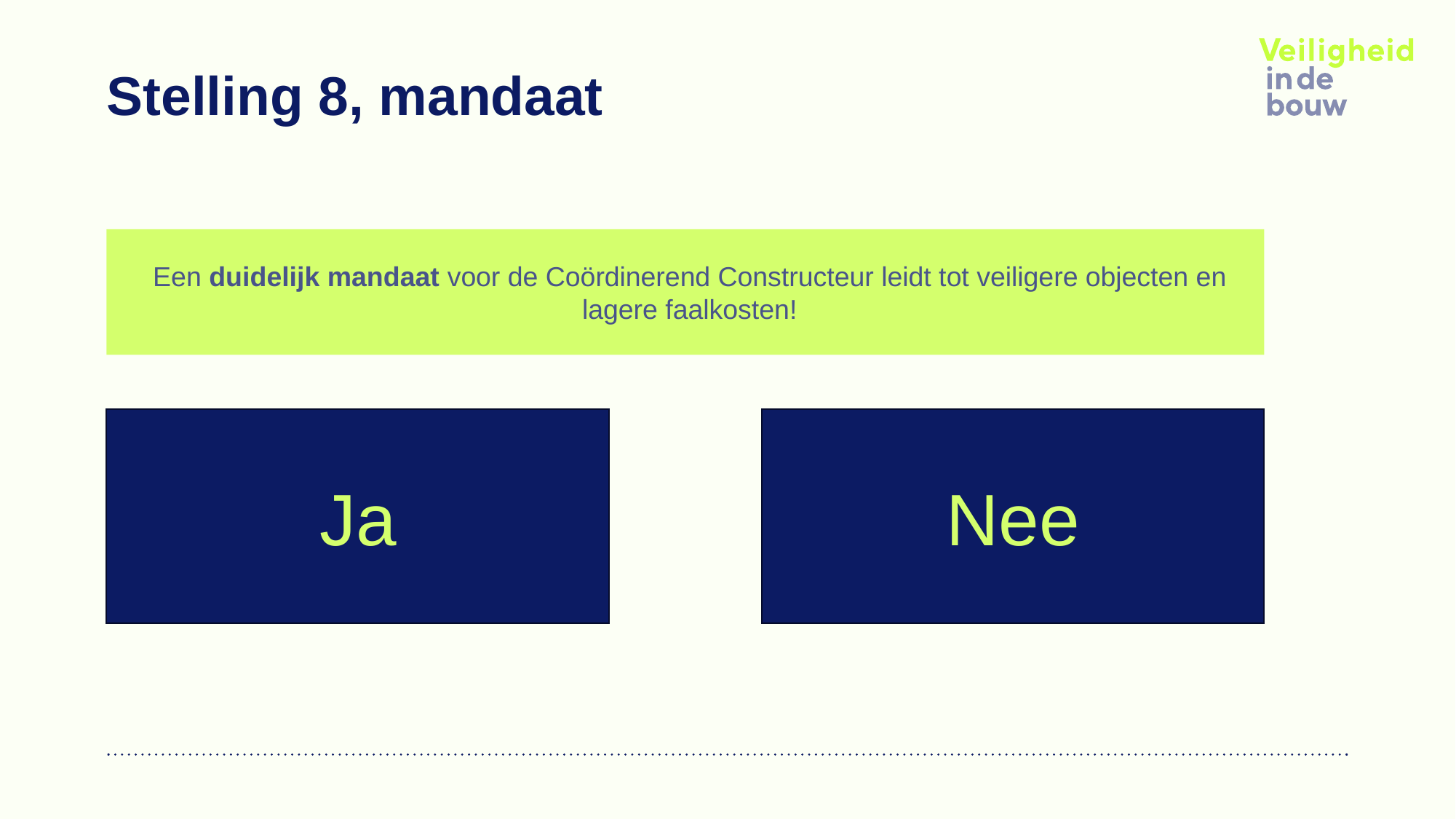

# Stelling 8, mandaat
Een duidelijk mandaat voor de Coördinerend Constructeur leidt tot veiligere objecten en lagere faalkosten!
Ja
Nee